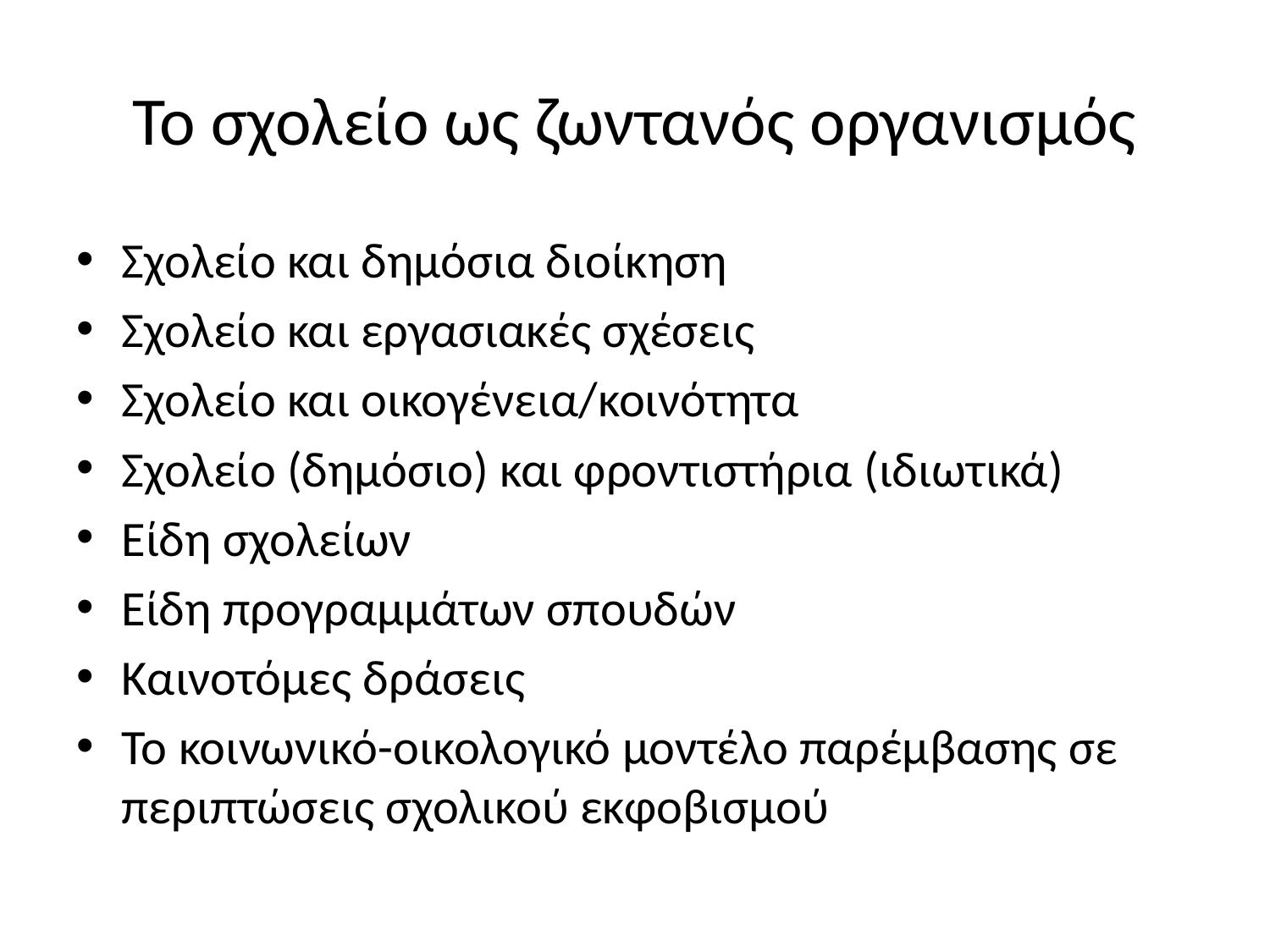

# Το σχολείο ως ζωντανός οργανισμός
Σχολείο και δημόσια διοίκηση
Σχολείο και εργασιακές σχέσεις
Σχολείο και οικογένεια/κοινότητα
Σχολείο (δημόσιο) και φροντιστήρια (ιδιωτικά)
Είδη σχολείων
Είδη προγραμμάτων σπουδών
Καινοτόμες δράσεις
Το κοινωνικό-οικολογικό μοντέλο παρέμβασης σε περιπτώσεις σχολικού εκφοβισμού